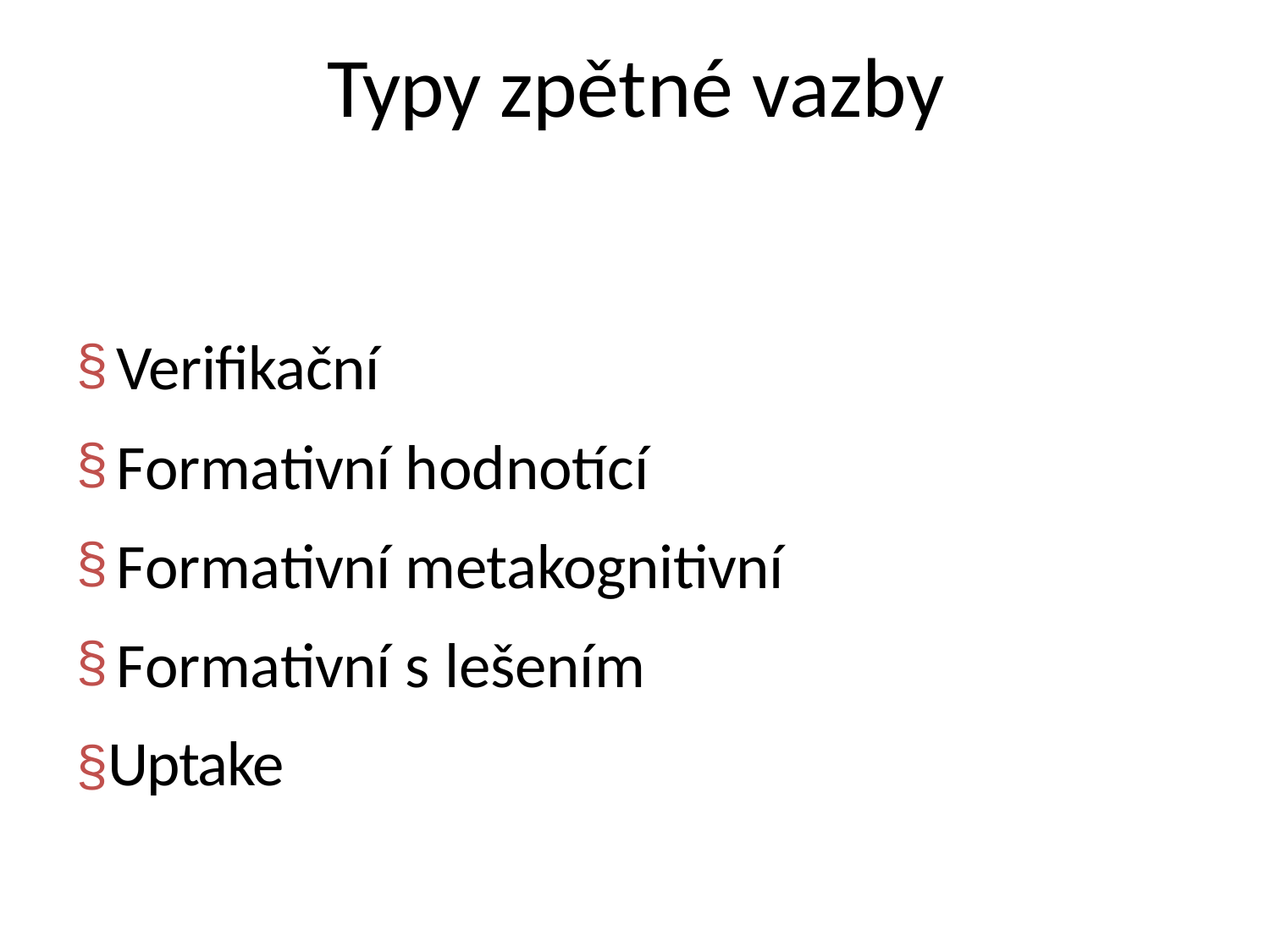

# Typy zpětné vazby
Verifikační
Formativní hodnotící
Formativní metakognitivní
Formativní s lešením
§Uptake